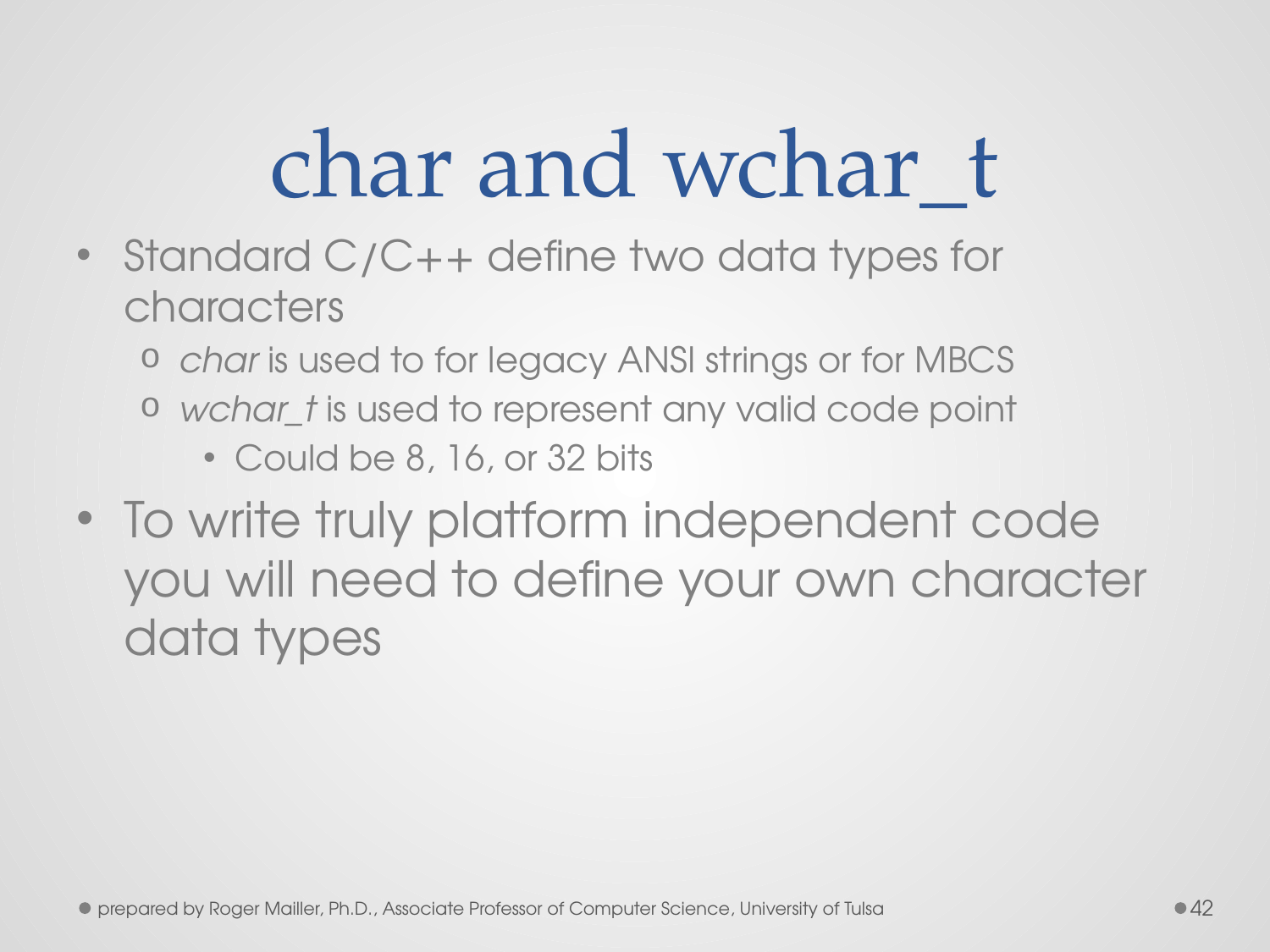

# char and wchar_t
Standard C/C++ define two data types for characters
char is used to for legacy ANSI strings or for MBCS
wchar_t is used to represent any valid code point
Could be 8, 16, or 32 bits
To write truly platform independent code you will need to define your own character data types
prepared by Roger Mailler, Ph.D., Associate Professor of Computer Science, University of Tulsa
42